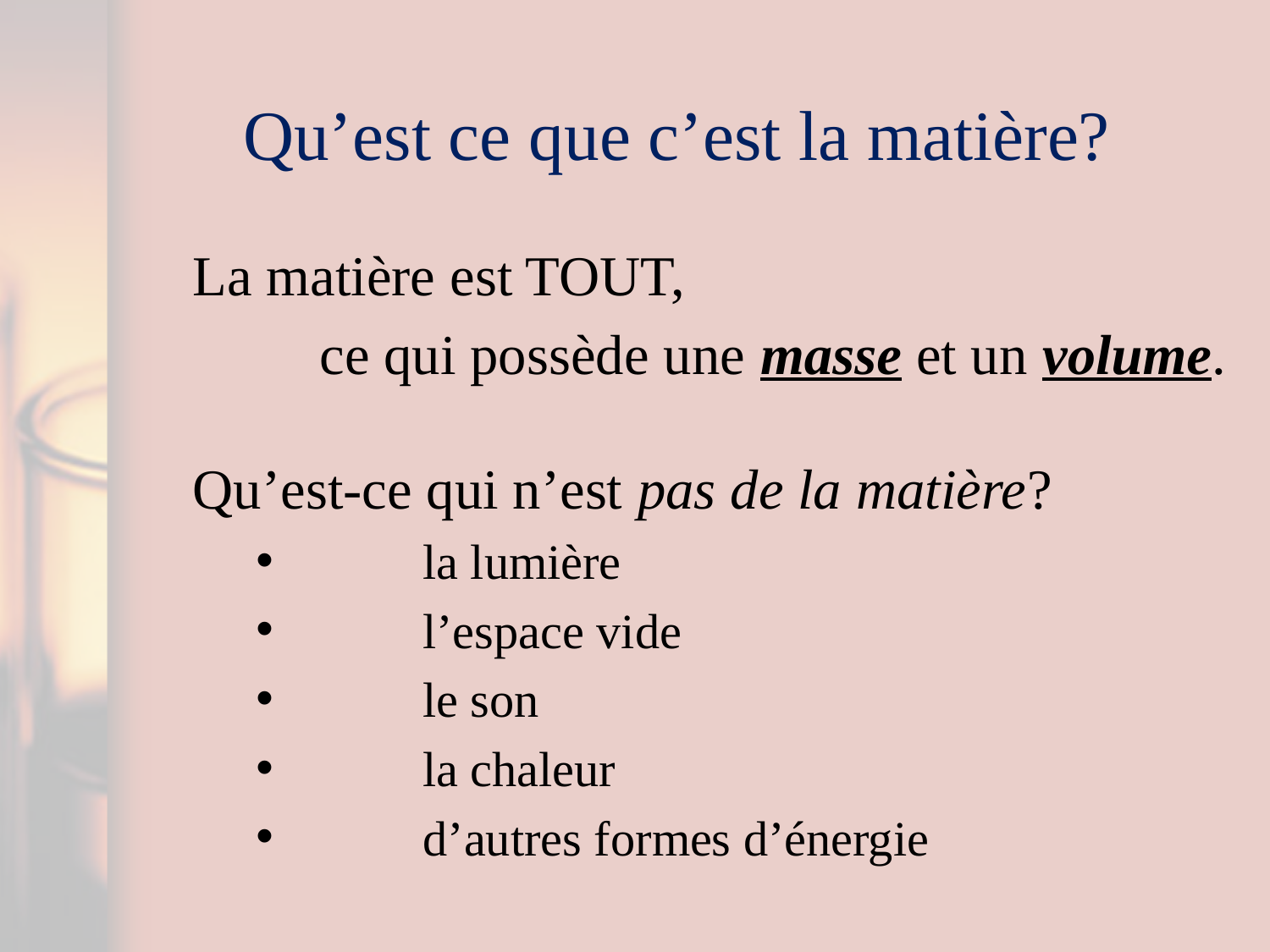

# Qu’est ce que c’est la matière?
La matière est TOUT,
	ce qui possède une masse et un volume.
Qu’est-ce qui n’est pas de la matière?
	la lumière
	l’espace vide
	le son
	la chaleur
	d’autres formes d’énergie